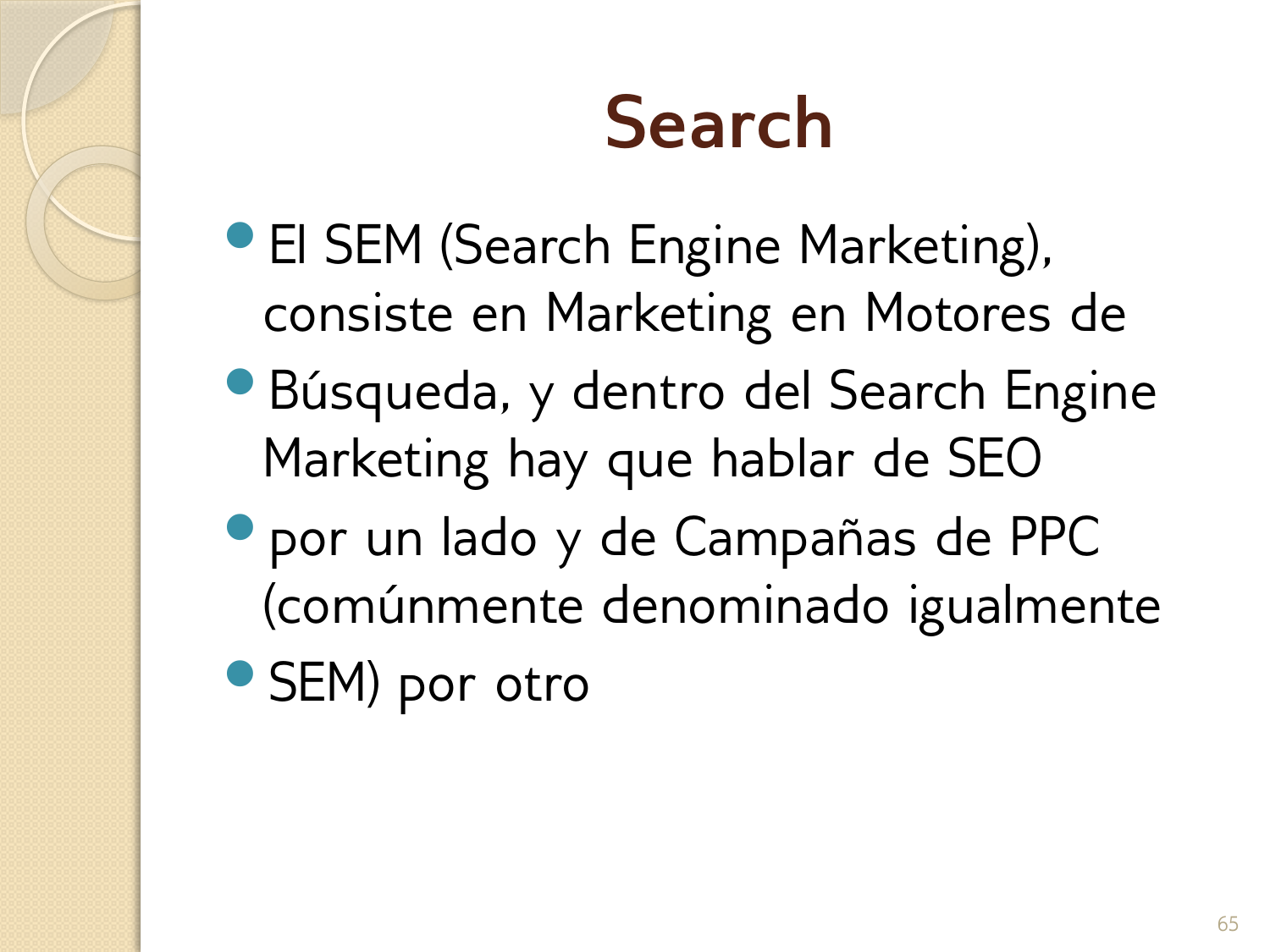

# Search
El SEM (Search Engine Marketing), consiste en Marketing en Motores de
Búsqueda, y dentro del Search Engine Marketing hay que hablar de SEO
por un lado y de Campañas de PPC (comúnmente denominado igualmente
SEM) por otro
65